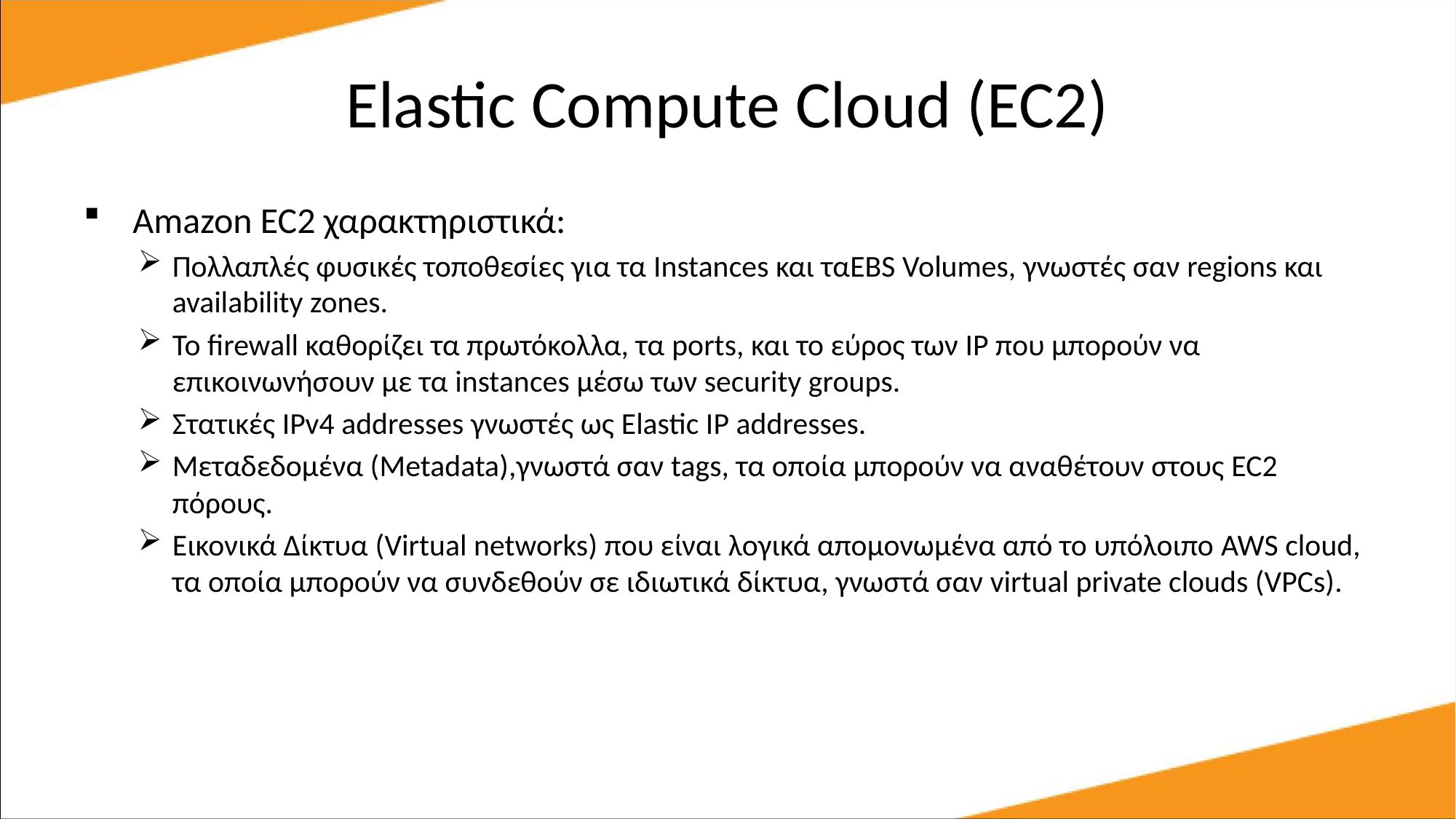

Elastic Compute Cloud (EC2)
 Amazon EC2 χαρακτηριστικά:
Πολλαπλές φυσικές τοποθεσίες για τα Instances και ταEBS Volumes, γνωστές σαν regions και availability zones.
Το firewall καθορίζει τα πρωτόκολλα, τα ports, και το εύρος των IP που μπορούν να επικοινωνήσουν με τα instances μέσω των security groups.
Στατικές IPv4 addresses γνωστές ως Elastic IP addresses.
Μεταδεδομένα (Metadata),γνωστά σαν tags, τα οποία μπορούν να αναθέτουν στους EC2 πόρους.
Εικονικά Δίκτυα (Virtual networks) που είναι λογικά απομονωμένα από το υπόλοιπο AWS cloud, τα οποία μπορούν να συνδεθούν σε ιδιωτικά δίκτυα, γνωστά σαν virtual private clouds (VPCs).